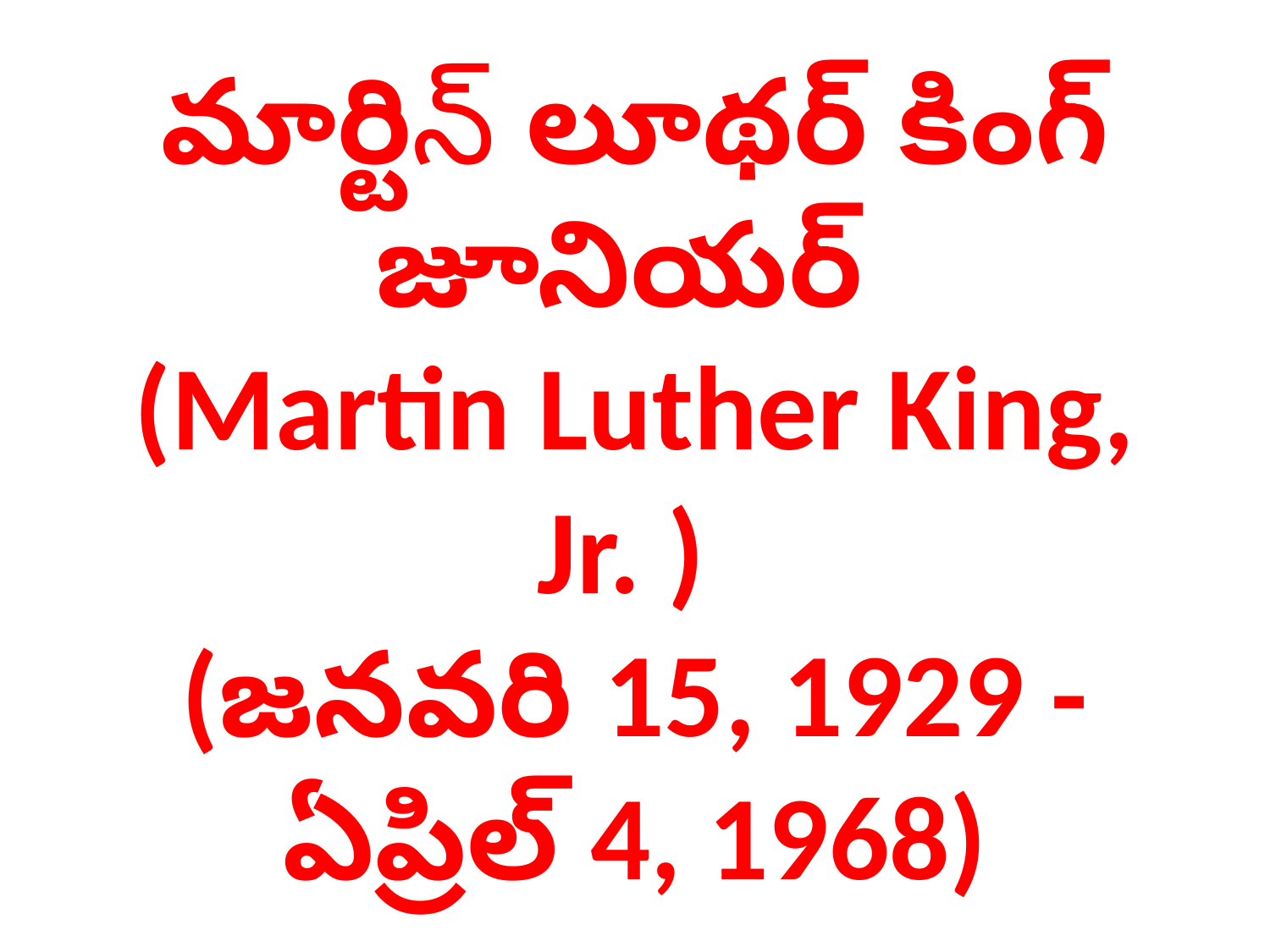

# మార్టిన్ లూథర్ కింగ్ జూనియర్ (Martin Luther King, Jr. ) (జనవరి 15, 1929 - ఏప్రిల్ 4, 1968)